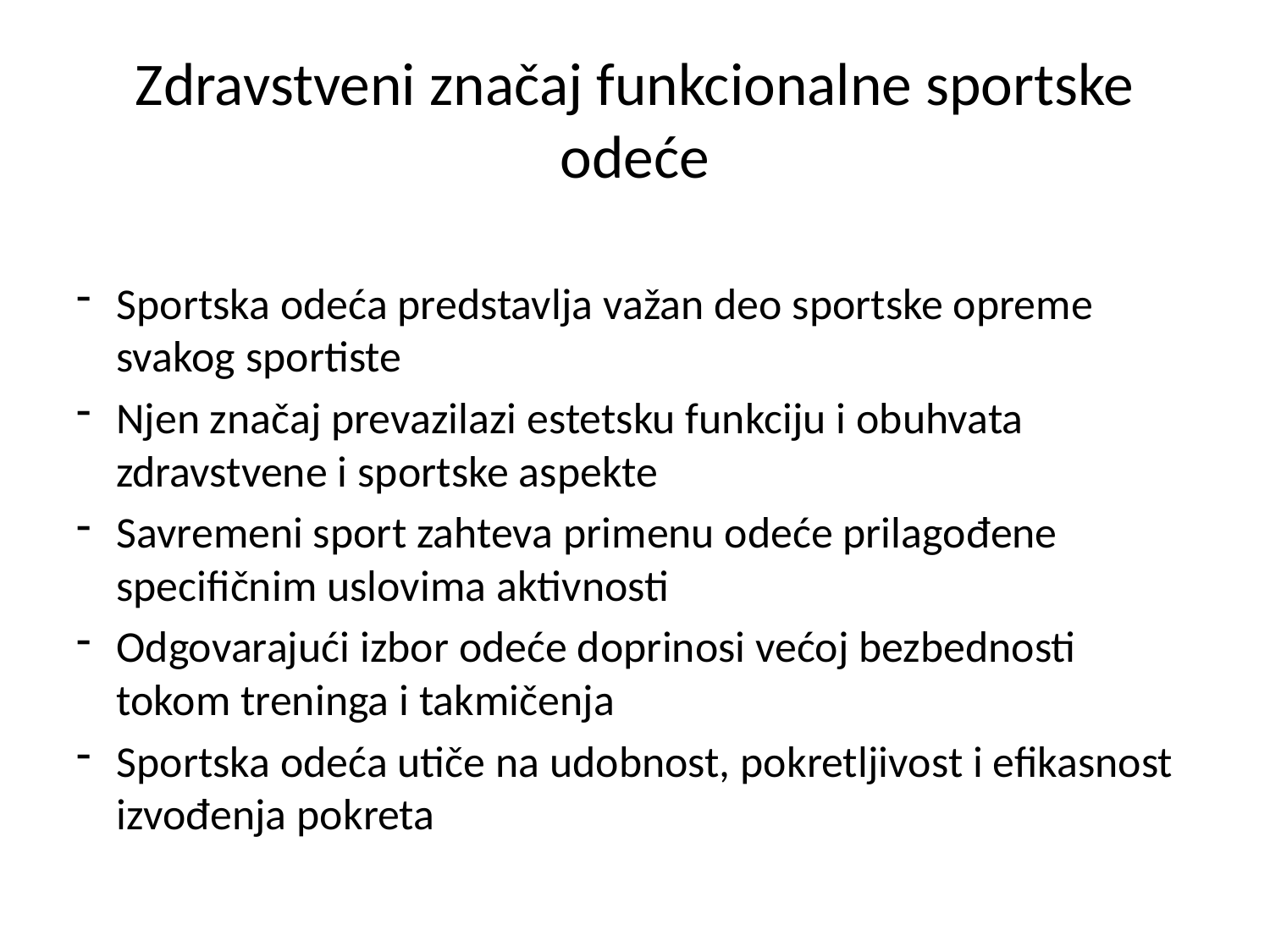

# Zdravstveni značaj funkcionalne sportske odeće
Sportska odeća predstavlja važan deo sportske opreme svakog sportiste
Njen značaj prevazilazi estetsku funkciju i obuhvata zdravstvene i sportske aspekte
Savremeni sport zahteva primenu odeće prilagođene specifičnim uslovima aktivnosti
Odgovarajući izbor odeće doprinosi većoj bezbednosti tokom treninga i takmičenja
Sportska odeća utiče na udobnost, pokretljivost i efikasnost izvođenja pokreta